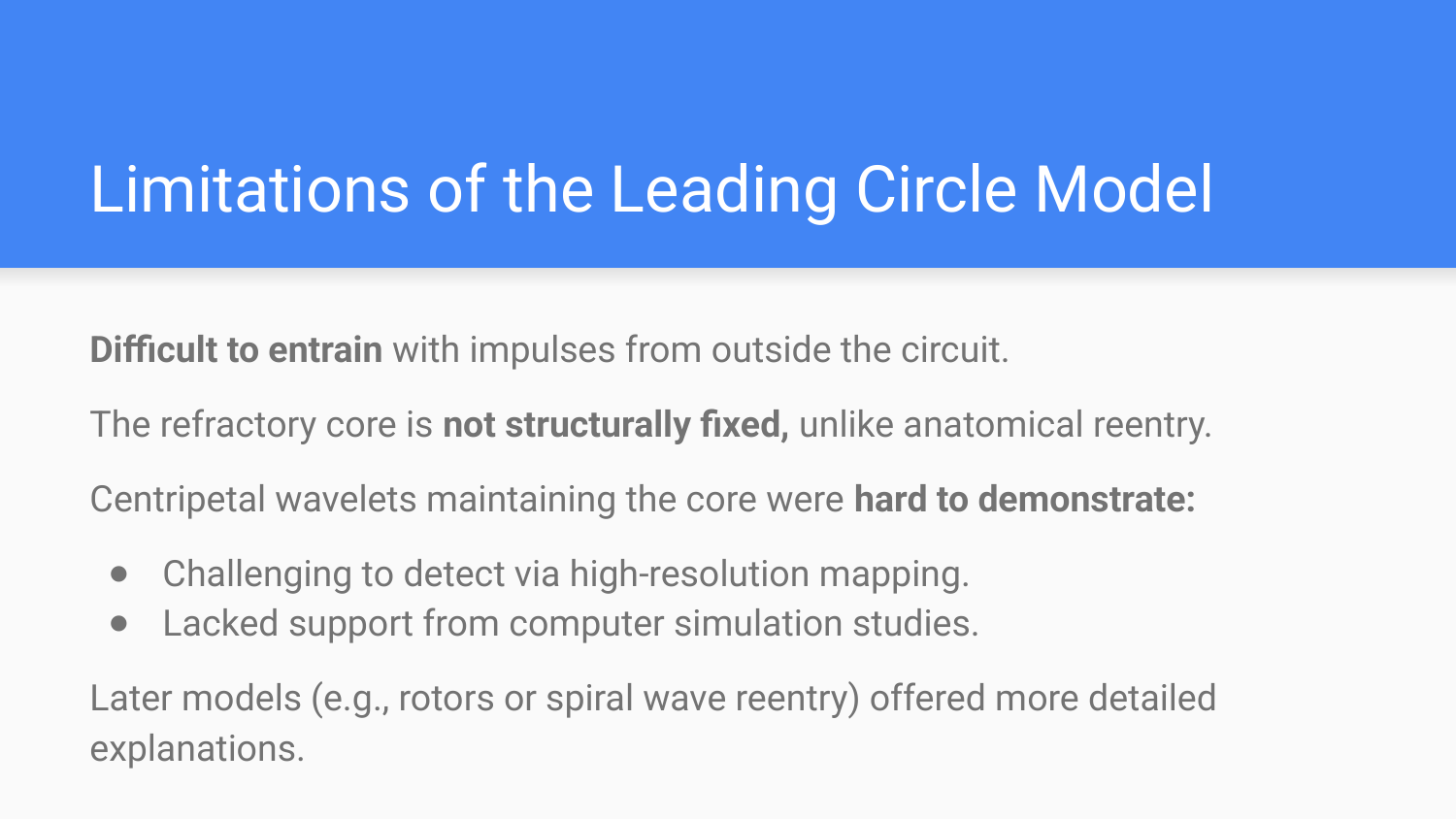

# Limitations of the Leading Circle Model
Difficult to entrain with impulses from outside the circuit.
The refractory core is not structurally fixed, unlike anatomical reentry.
Centripetal wavelets maintaining the core were hard to demonstrate:
Challenging to detect via high-resolution mapping.
Lacked support from computer simulation studies.
Later models (e.g., rotors or spiral wave reentry) offered more detailed explanations.